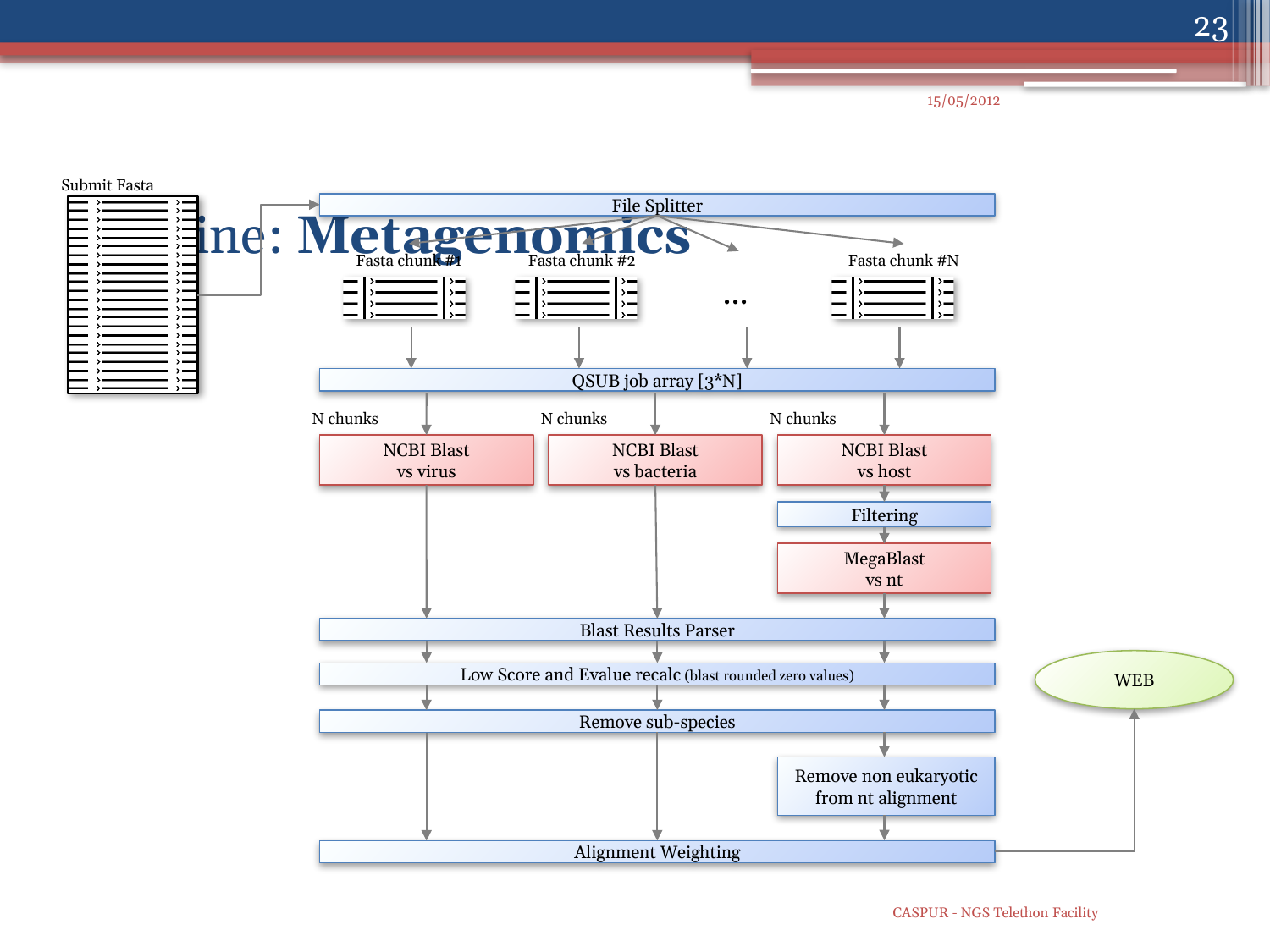

23
15/05/2012
# Pipeline: Metagenomics
Submit Fasta
File Splitter

Fasta chunk #1
Fasta chunk #2
Fasta chunk #N
...

QSUB job array [3*N]
N chunks
N chunks
N chunks
NCBI Blast
vs virus
NCBI Blast
vs bacteria
NCBI Blast
vs host
Filtering
MegaBlast
vs nt
Blast Results Parser
WEB
Low Score and Evalue recalc (blast rounded zero values)
Remove sub-species
Remove non eukaryotic from nt alignment
Alignment Weighting
CASPUR - NGS Telethon Facility